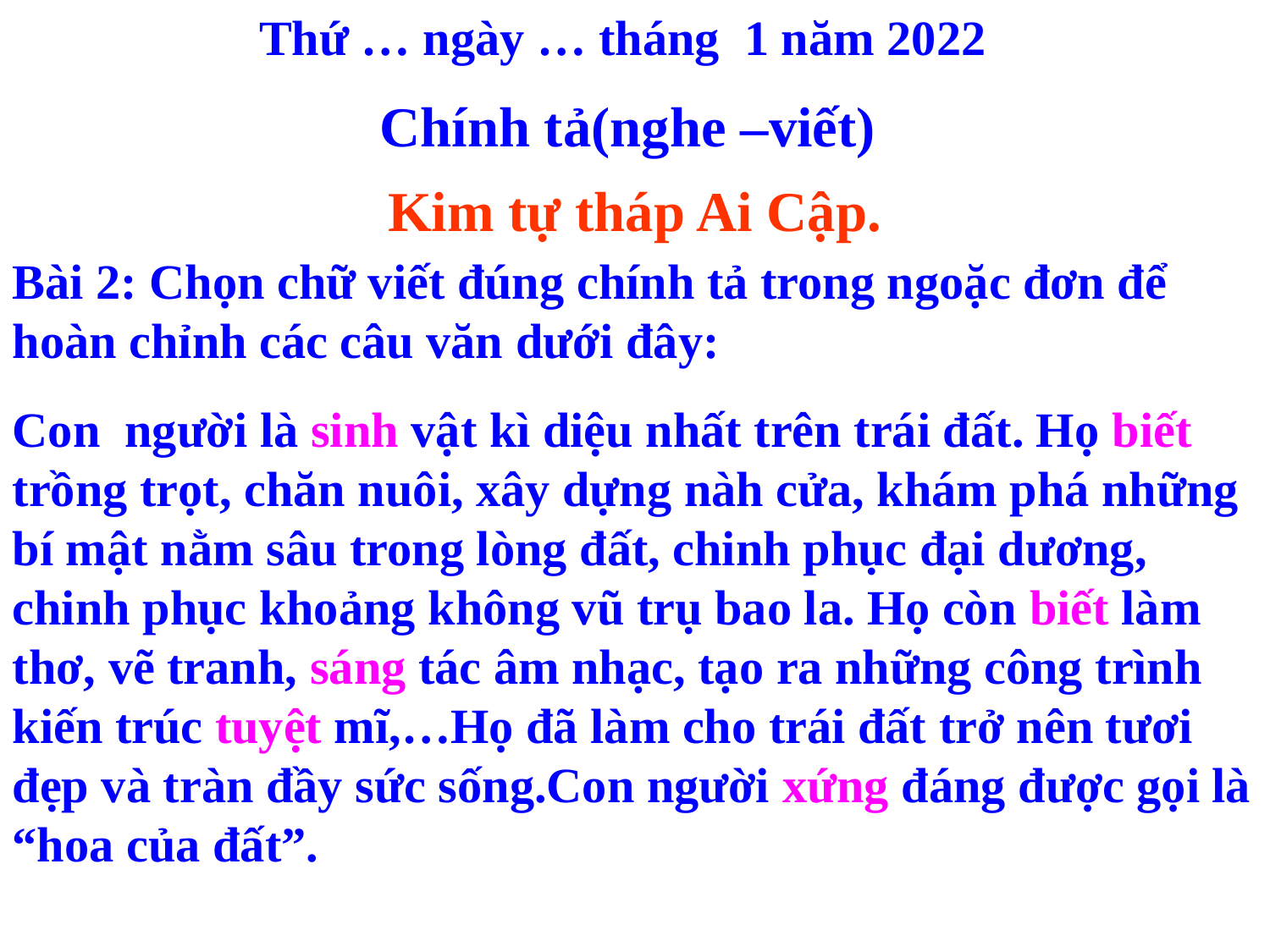

Thứ … ngày … tháng  1 năm 2022
Chính tả(nghe –viết)
Kim tự tháp Ai Cập.
Bài 2: Chọn chữ viết đúng chính tả trong ngoặc đơn để hoàn chỉnh các câu văn dưới đây:
Con  người là sinh vật kì diệu nhất trên trái đất. Họ biết trồng trọt, chăn nuôi, xây dựng nàh cửa, khám phá những bí mật nằm sâu trong lòng đất, chinh phục đại dương, chinh phục khoảng không vũ trụ bao la. Họ còn biết làm thơ, vẽ tranh, sáng tác âm nhạc, tạo ra những công trình kiến trúc tuyệt mĩ,…Họ đã làm cho trái đất trở nên tươi đẹp và tràn đầy sức sống.Con người xứng đáng được gọi là “hoa của đất”.